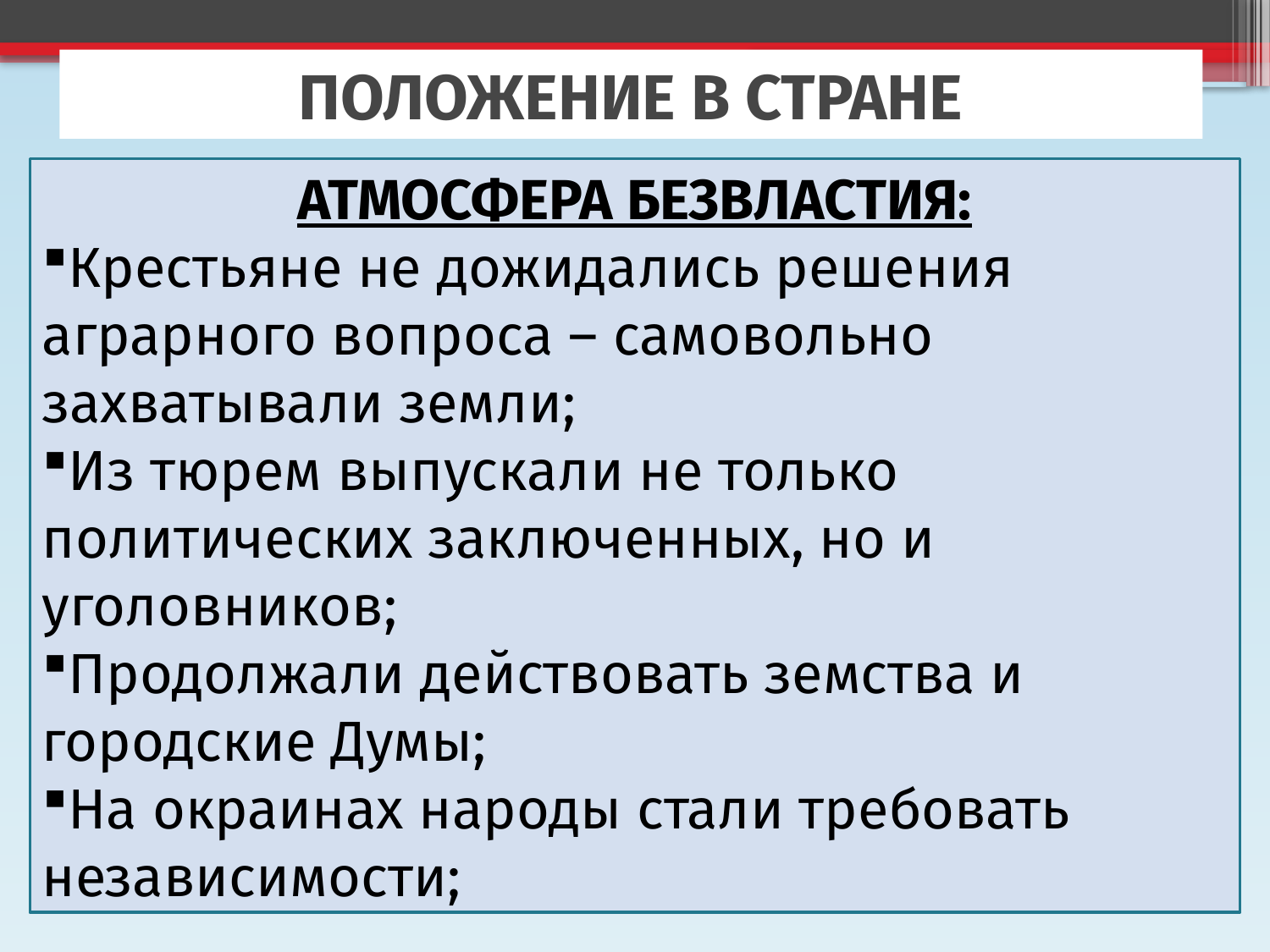

# ПОЛОЖЕНИЕ В СТРАНЕ
АТМОСФЕРА БЕЗВЛАСТИЯ:
Крестьяне не дожидались решения аграрного вопроса – самовольно захватывали земли;
Из тюрем выпускали не только политических заключенных, но и уголовников;
Продолжали действовать земства и городские Думы;
На окраинах народы стали требовать независимости;